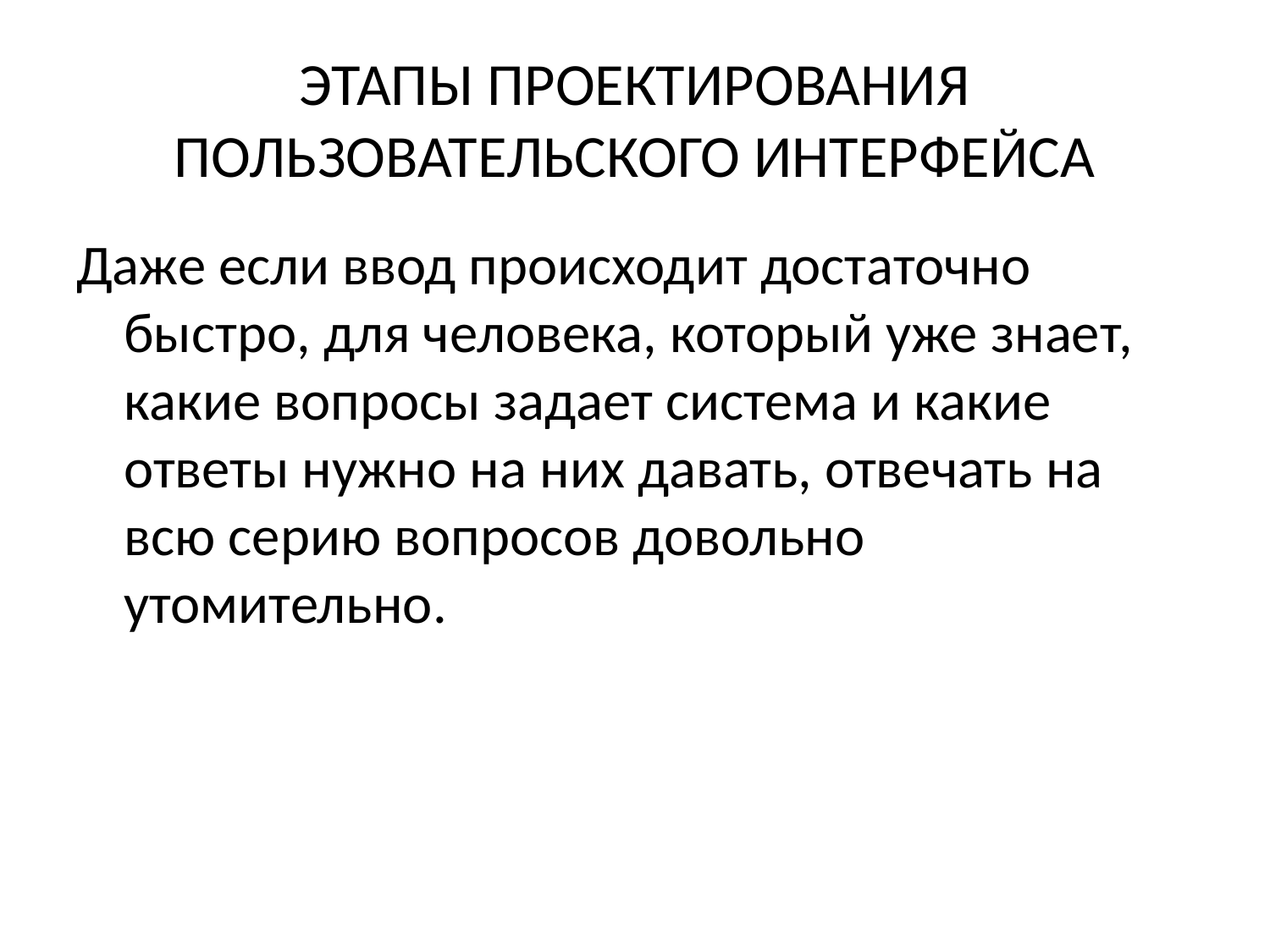

# ЭТАПЫ ПРОЕКТИРОВАНИЯ ПОЛЬЗОВАТЕЛЬСКОГО ИНТЕРФЕЙСА
Даже если ввод происходит достаточно быстро, для человека, который уже знает, какие вопросы задает система и какие ответы нужно на них давать, отвечать на всю серию вопросов довольно утомительно.